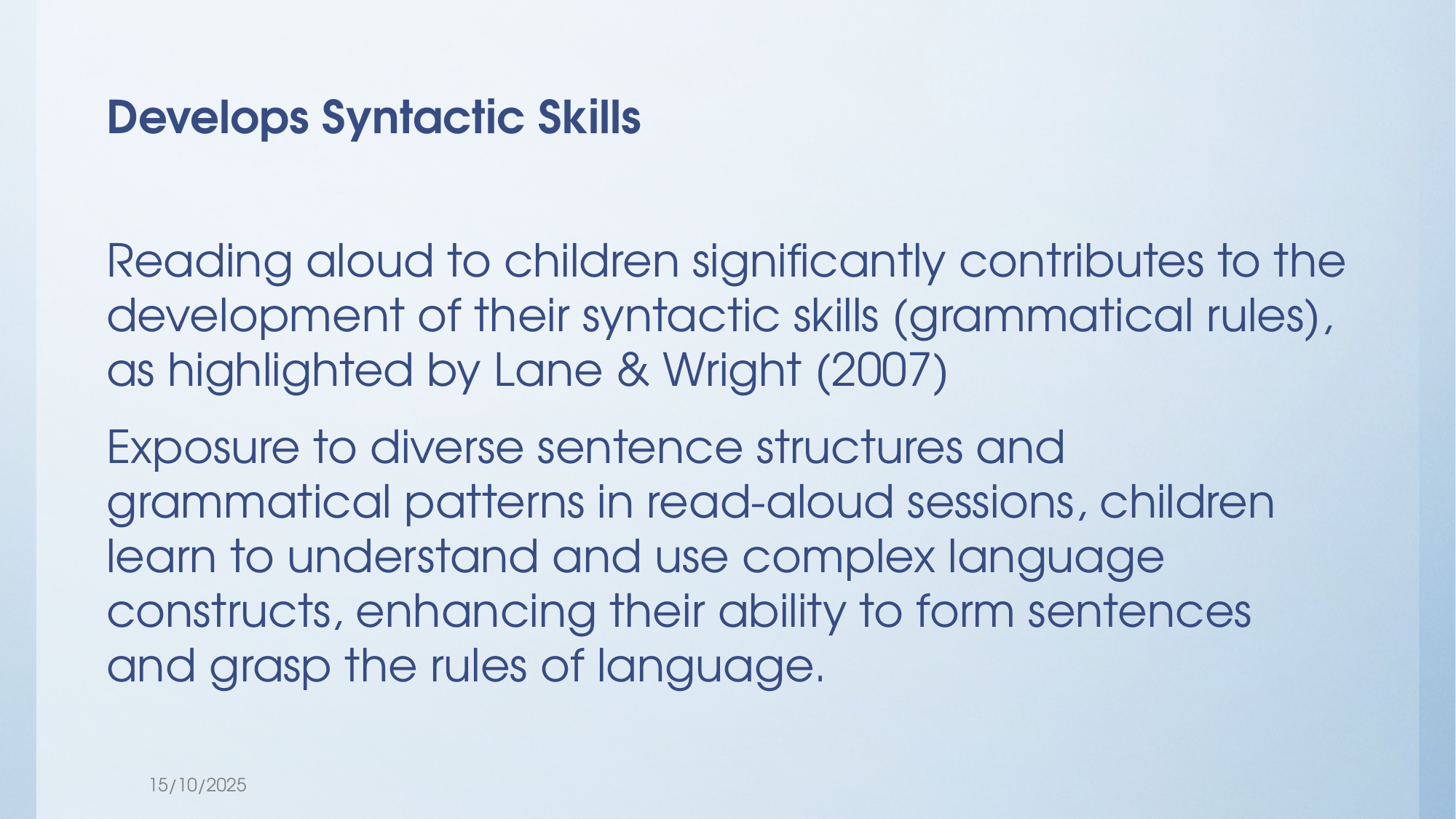

Develops Syntactic Skills

Reading aloud to children significantly contributes to the development of their syntactic skills (grammatical rules), as highlighted by Lane & Wright (2007)
Exposure to diverse sentence structures and grammatical patterns in read-aloud sessions, children learn to understand and use complex language constructs, enhancing their ability to form sentences and grasp the rules of language.
15/10/2025